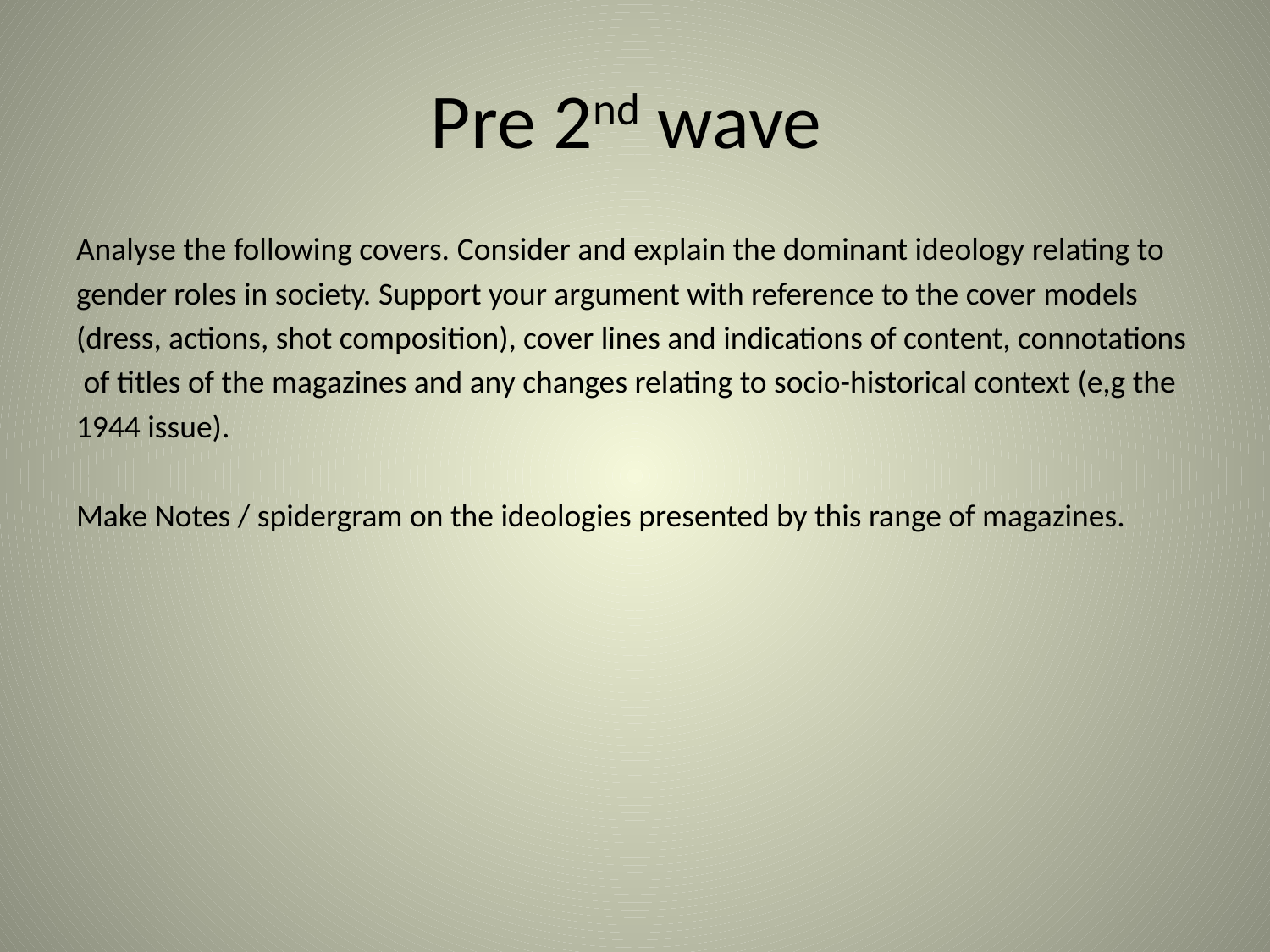

# Pre 2nd wave
Analyse the following covers. Consider and explain the dominant ideology relating to
gender roles in society. Support your argument with reference to the cover models
(dress, actions, shot composition), cover lines and indications of content, connotations
 of titles of the magazines and any changes relating to socio-historical context (e,g the
1944 issue).

Make Notes / spidergram on the ideologies presented by this range of magazines.